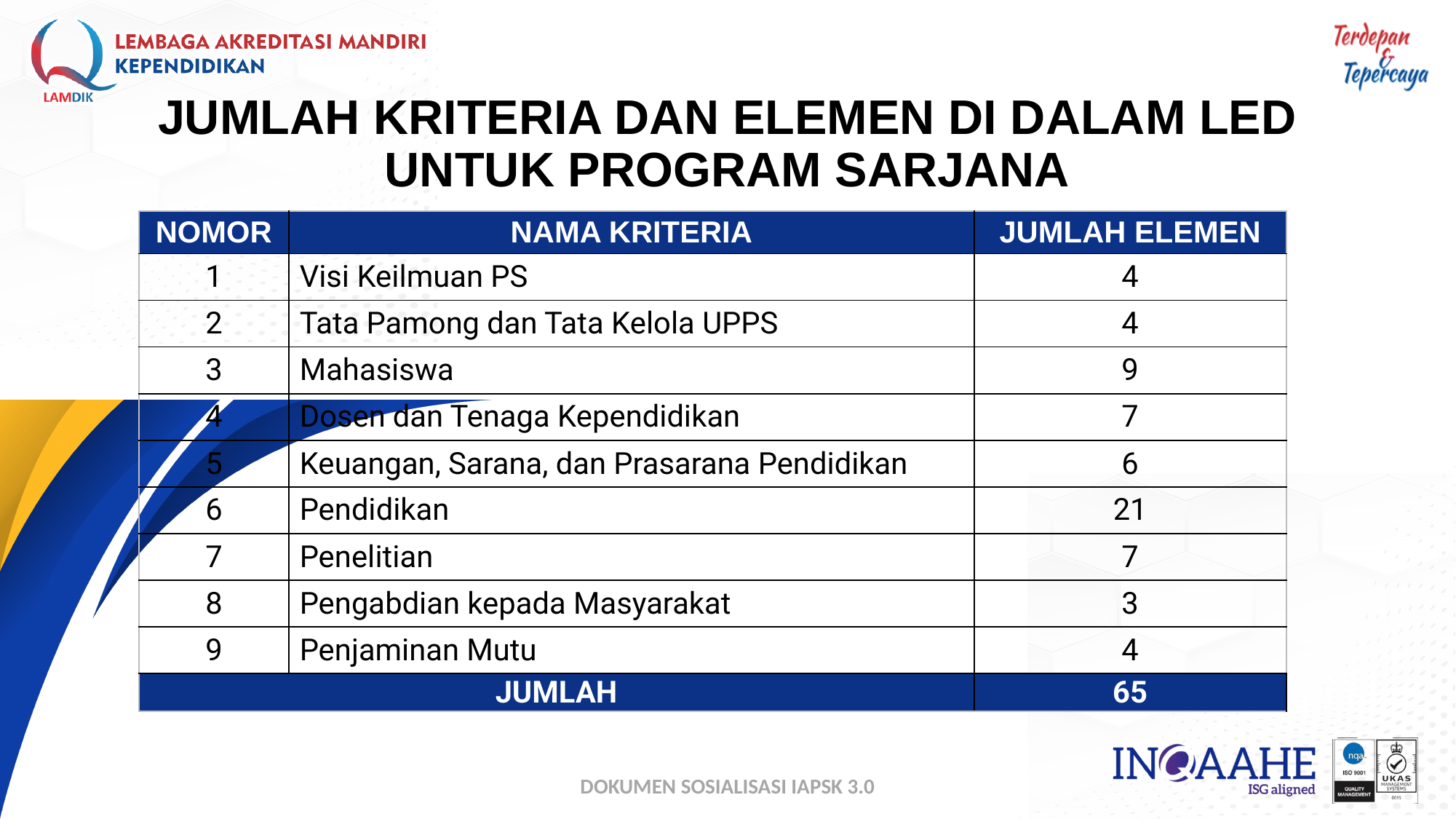

# JUMLAH KRITERIA DAN ELEMEN DI DALAM LED UNTUK PROGRAM SARJANA
| NOMOR | NAMA KRITERIA | JUMLAH ELEMEN |
| --- | --- | --- |
| 1 | Visi Keilmuan PS | 4 |
| 2 | Tata Pamong dan Tata Kelola UPPS | 4 |
| 3 | Mahasiswa | 9 |
| 4 | Dosen dan Tenaga Kependidikan | 7 |
| 5 | Keuangan, Sarana, dan Prasarana Pendidikan | 6 |
| 6 | Pendidikan | 21 |
| 7 | Penelitian | 7 |
| 8 | Pengabdian kepada Masyarakat | 3 |
| 9 | Penjaminan Mutu | 4 |
| JUMLAH |  | 65 |